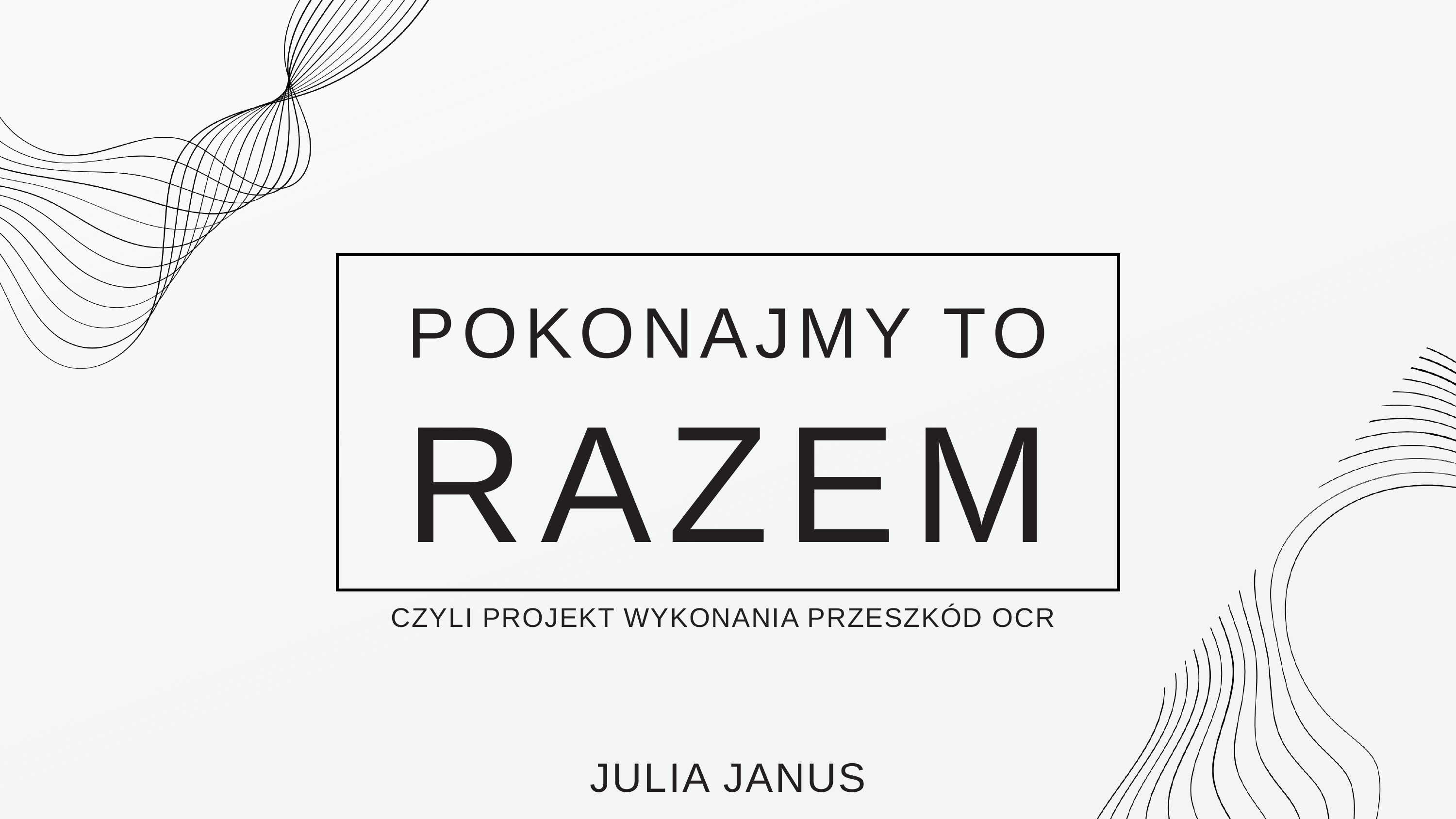

POKONAJMY TO
RAZEM

CZYLI PROJEKT WYKONANIA PRZESZKÓD OCR

JULIA JANUS